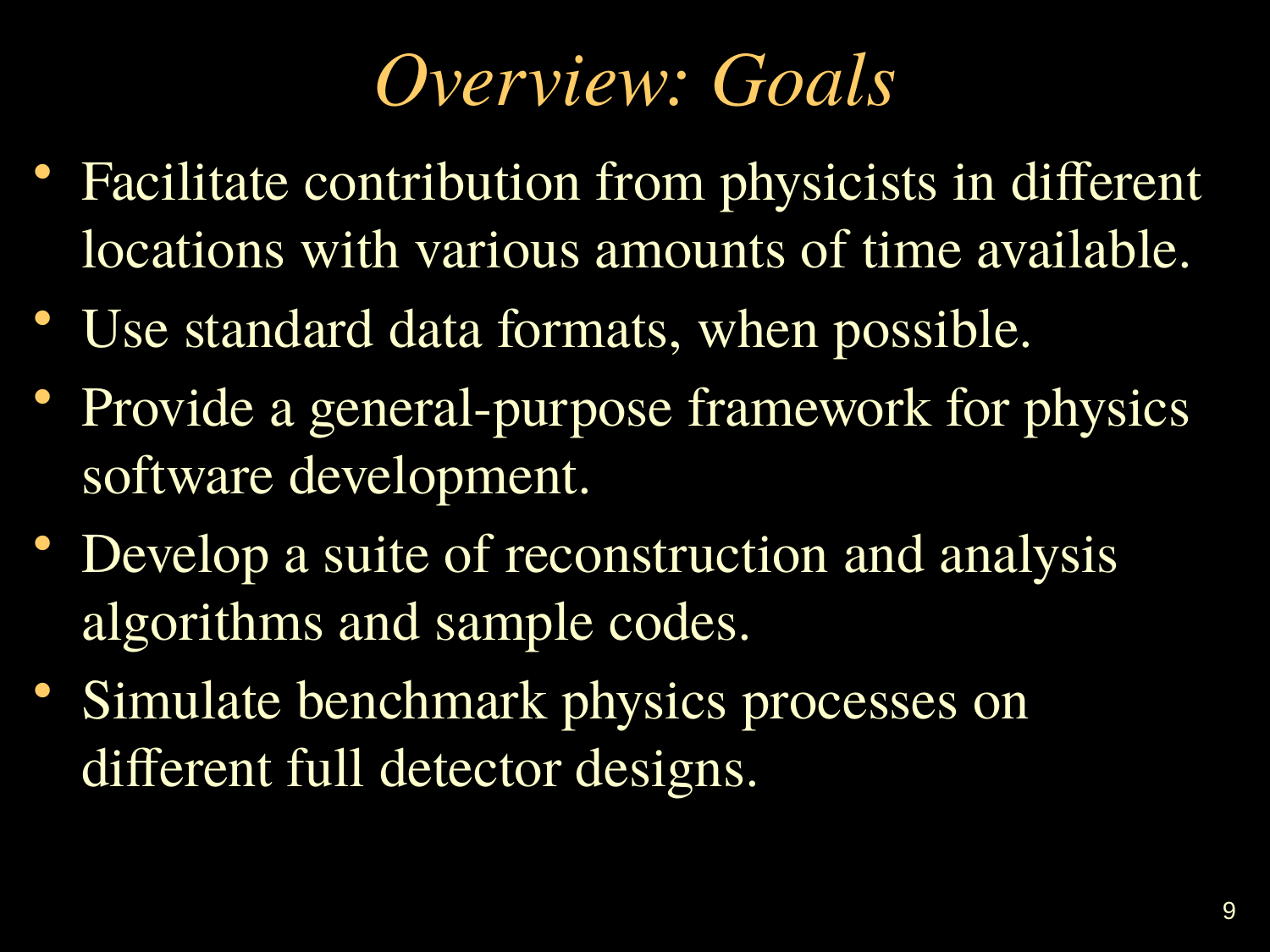

# Overview: Goals
Facilitate contribution from physicists in different locations with various amounts of time available.
Use standard data formats, when possible.
Provide a general-purpose framework for physics software development.
Develop a suite of reconstruction and analysis algorithms and sample codes.
Simulate benchmark physics processes on different full detector designs.

9